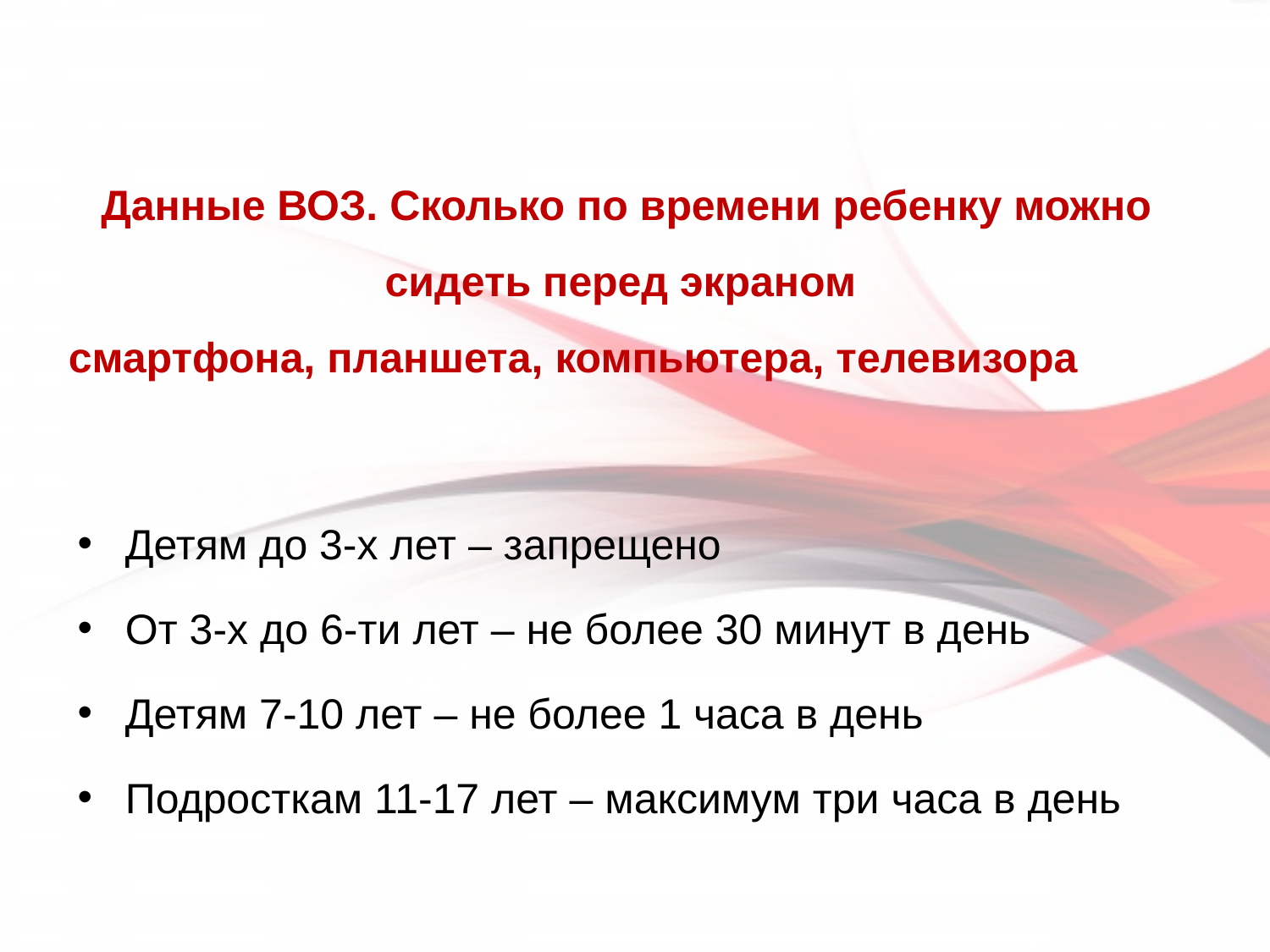

# Данные ВОЗ. Сколько по времени ребенку можно сидеть перед экраном смартфона, планшета, компьютера, телевизора
Детям до 3-х лет – запрещено
От 3-х до 6-ти лет – не более 30 минут в день
Детям 7-10 лет – не более 1 часа в день
Подросткам 11-17 лет – максимум три часа в день